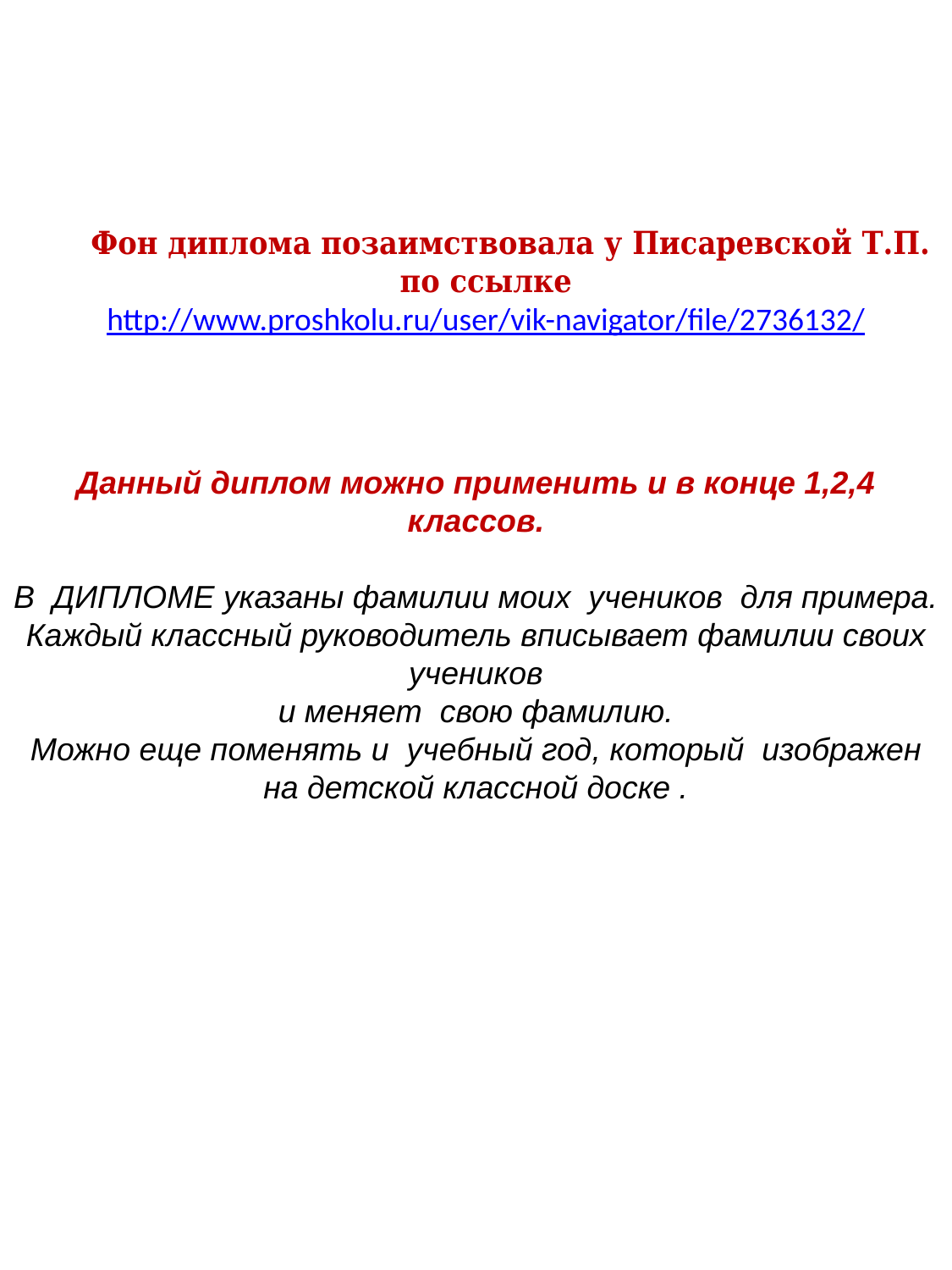

Фон диплома позаимствовала у Писаревской Т.П. по ссылке
http://www.proshkolu.ru/user/vik-navigator/file/2736132/

Данный диплом можно применить и в конце 1,2,4 классов.

В  ДИПЛОМЕ указаны фамилии моих  учеников  для примера.
Каждый классный руководитель вписывает фамилии своих учеников
и меняет  свою фамилию.
Можно еще поменять и  учебный год, который  изображен на детской классной доске .